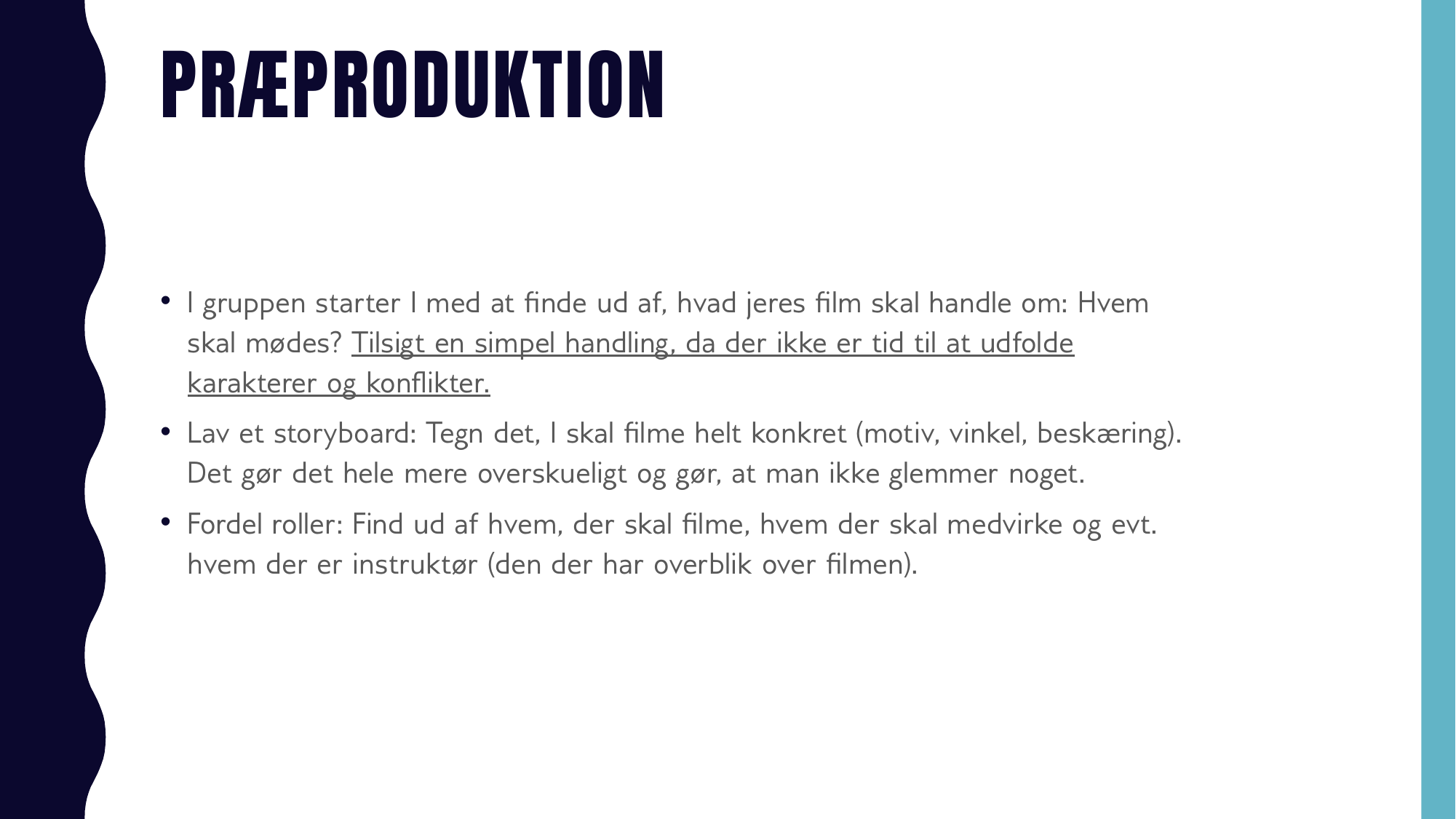

# Præproduktion
I gruppen starter I med at finde ud af, hvad jeres film skal handle om: Hvem skal mødes? Tilsigt en simpel handling, da der ikke er tid til at udfolde karakterer og konflikter.
Lav et storyboard: Tegn det, I skal filme helt konkret (motiv, vinkel, beskæring). Det gør det hele mere overskueligt og gør, at man ikke glemmer noget.
Fordel roller: Find ud af hvem, der skal filme, hvem der skal medvirke og evt. hvem der er instruktør (den der har overblik over filmen).